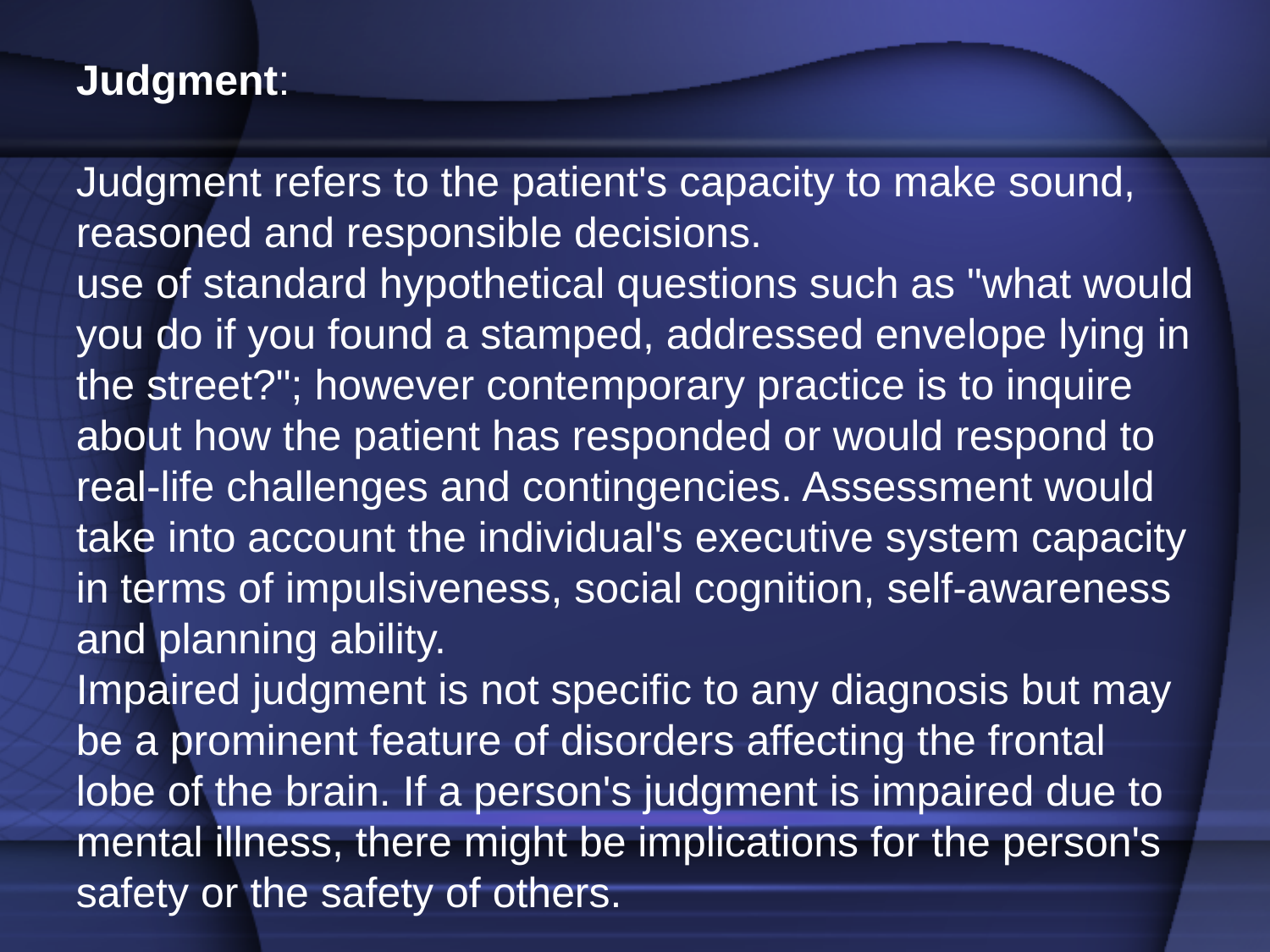

Judgment:

Judgment refers to the patient's capacity to make sound, reasoned and responsible decisions.
use of standard hypothetical questions such as "what would you do if you found a stamped, addressed envelope lying in the street?"; however contemporary practice is to inquire about how the patient has responded or would respond to real-life challenges and contingencies. Assessment would take into account the individual's executive system capacity in terms of impulsiveness, social cognition, self-awareness and planning ability.
Impaired judgment is not specific to any diagnosis but may be a prominent feature of disorders affecting the frontal lobe of the brain. If a person's judgment is impaired due to mental illness, there might be implications for the person's safety or the safety of others.